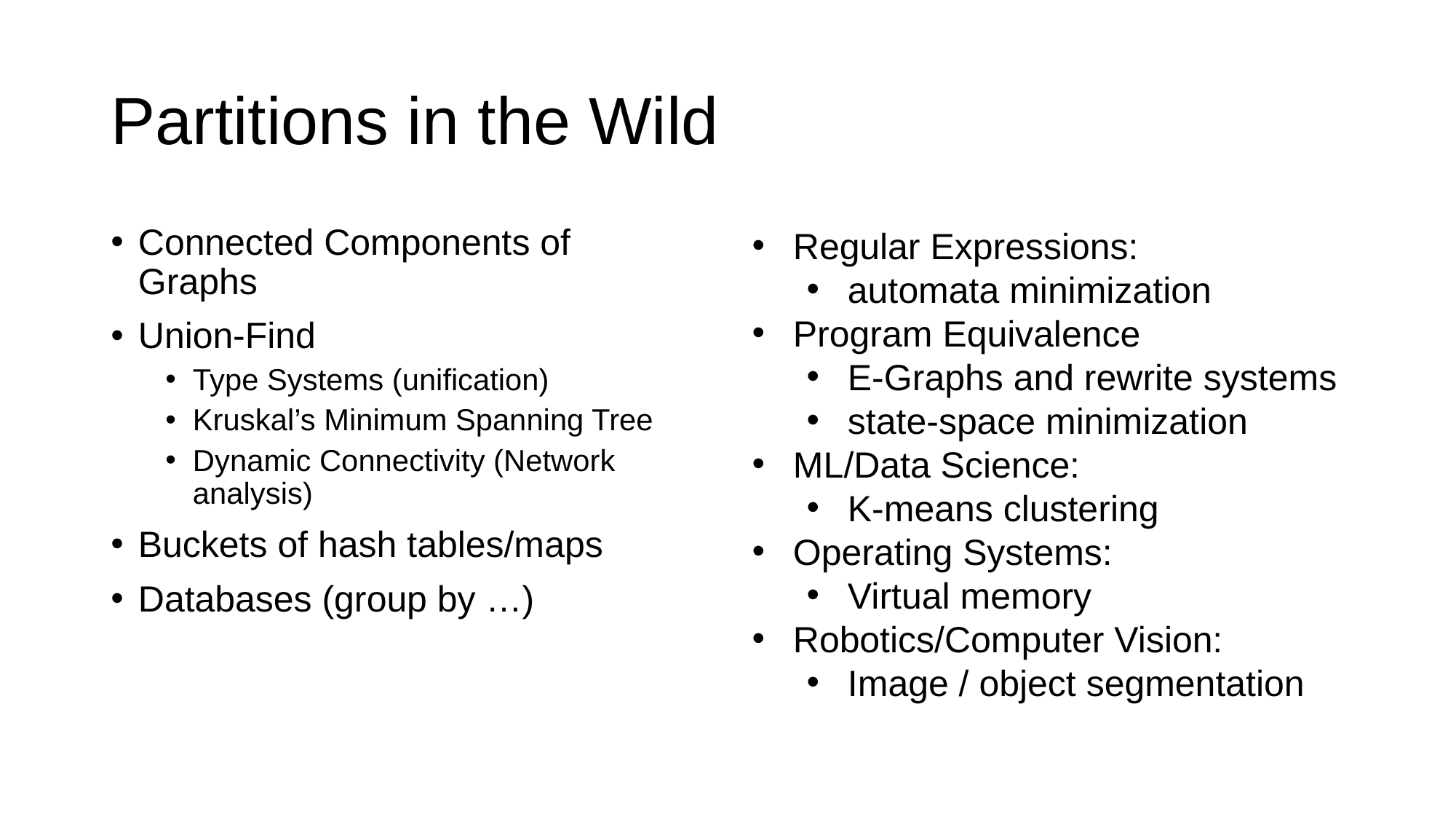

# Partitions in the Wild
Connected Components of Graphs
Union-Find
Type Systems (unification)
Kruskal’s Minimum Spanning Tree
Dynamic Connectivity (Network analysis)
Buckets of hash tables/maps
Databases (group by …)
Regular Expressions:
automata minimization
Program Equivalence
E-Graphs and rewrite systems
state-space minimization
ML/Data Science:
K-means clustering
Operating Systems:
Virtual memory
Robotics/Computer Vision:
Image / object segmentation